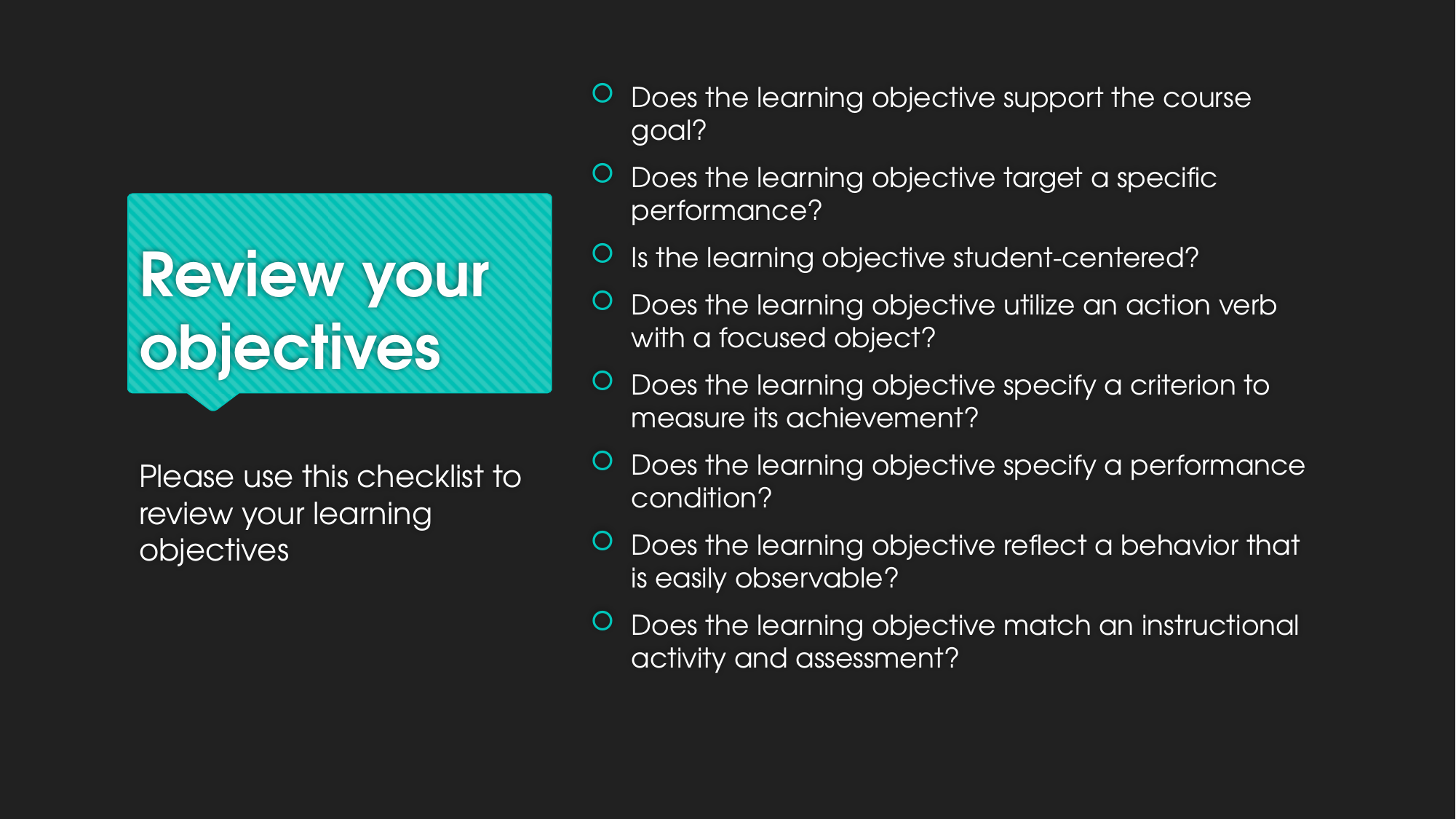

Does the learning objective support the course goal?
Does the learning objective target a specific performance?
Is the learning objective student-centered?
Does the learning objective utilize an action verb with a focused object?
Does the learning objective specify a criterion to measure its achievement?
Does the learning objective specify a performance condition?
Does the learning objective reflect a behavior that is easily observable?
Does the learning objective match an instructional activity and assessment?
# Review your objectives
Please use this checklist to review your learning objectives